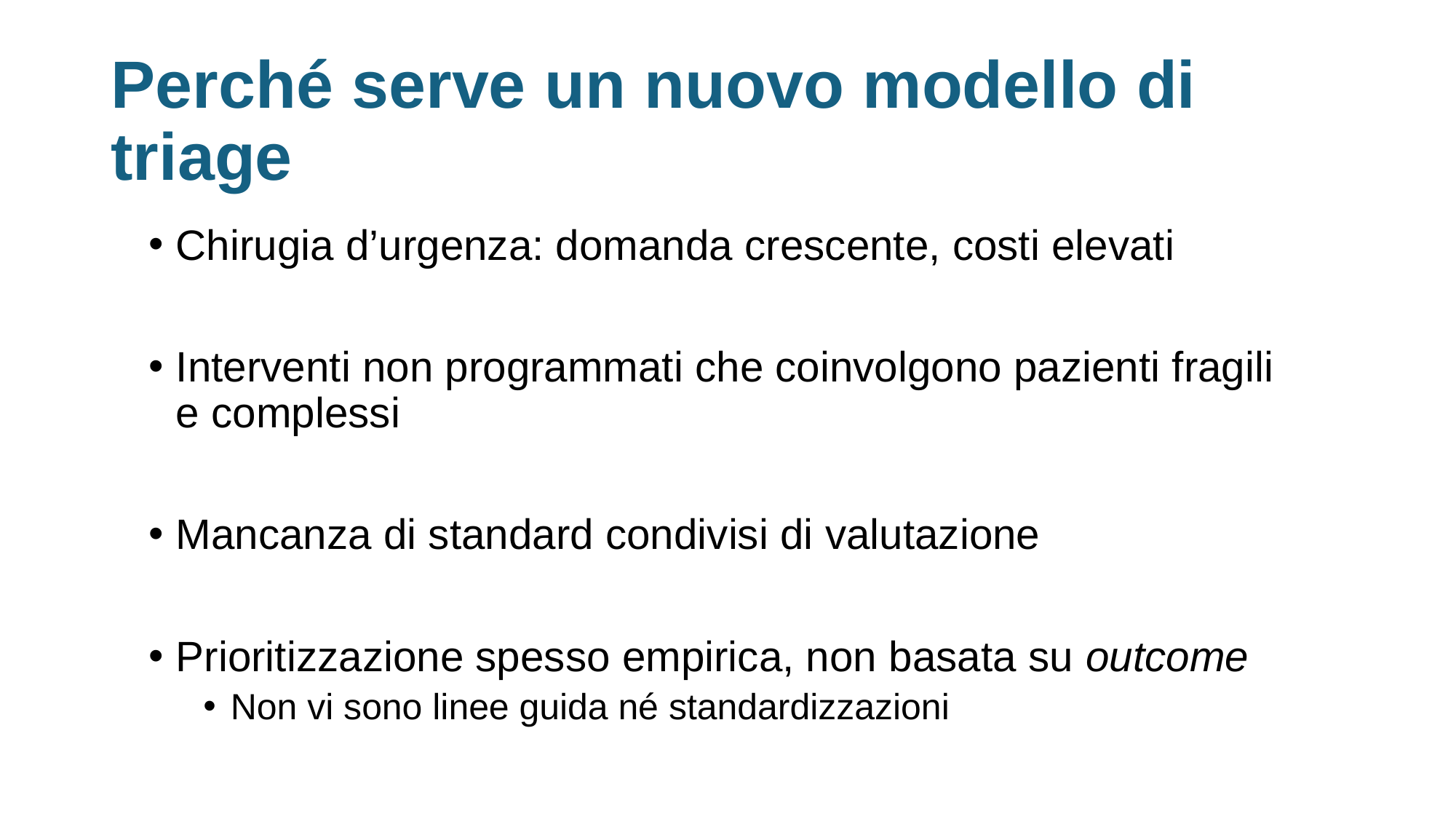

# Perché serve un nuovo modello di triage
Chirugia d’urgenza: domanda crescente, costi elevati

Interventi non programmati che coinvolgono pazienti fragili e complessi

Mancanza di standard condivisi di valutazione

Prioritizzazione spesso empirica, non basata su outcome
Non vi sono linee guida né standardizzazioni